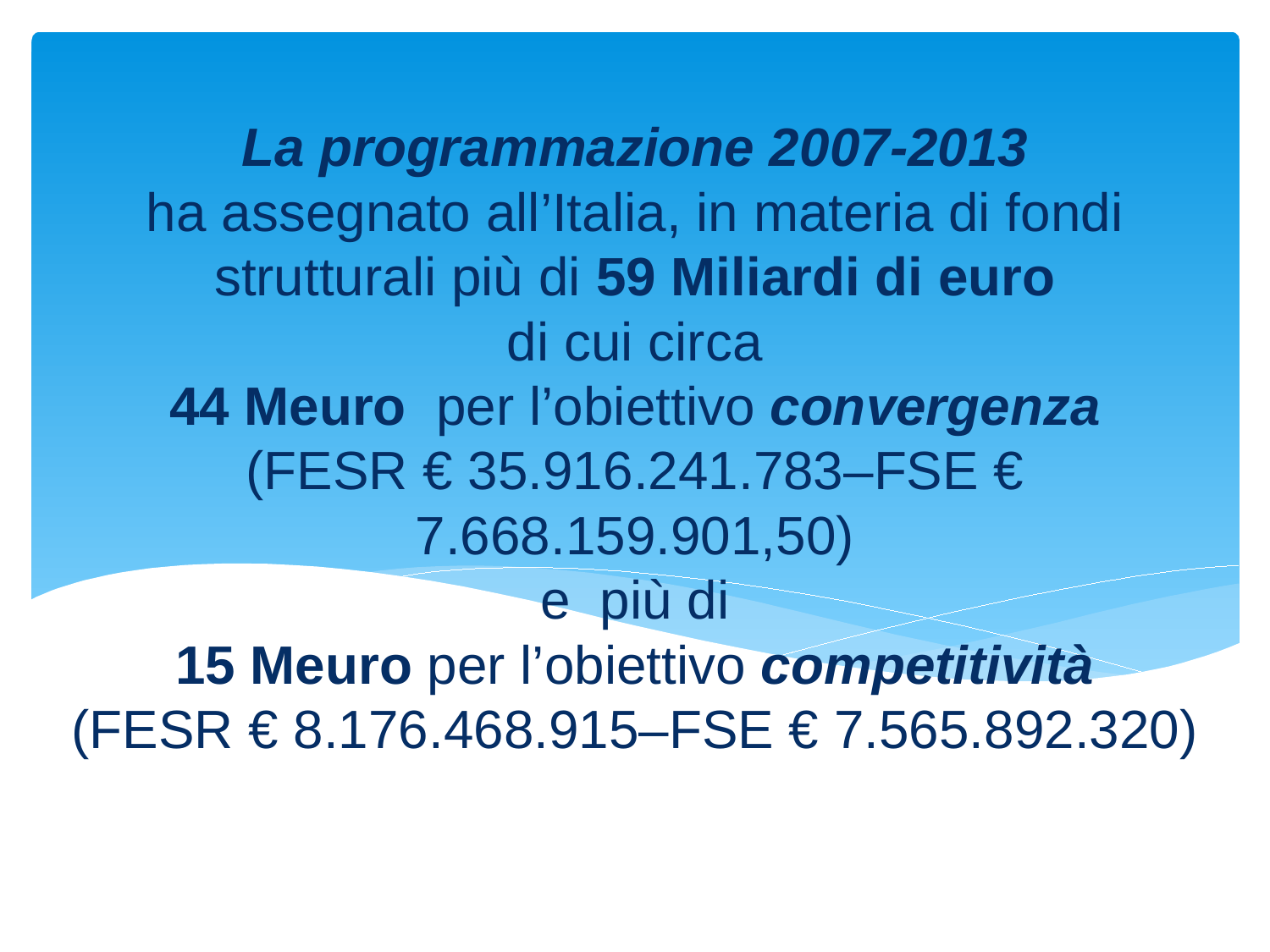

# La programmazione 2007-2013 ha assegnato all’Italia, in materia di fondi strutturali più di 59 Miliardi di euro di cui circa 44 Meuro  per l’obiettivo convergenza (FESR € 35.916.241.783–FSE € 7.668.159.901,50) e  più di 15 Meuro per l’obiettivo competitività (FESR € 8.176.468.915–FSE € 7.565.892.320)